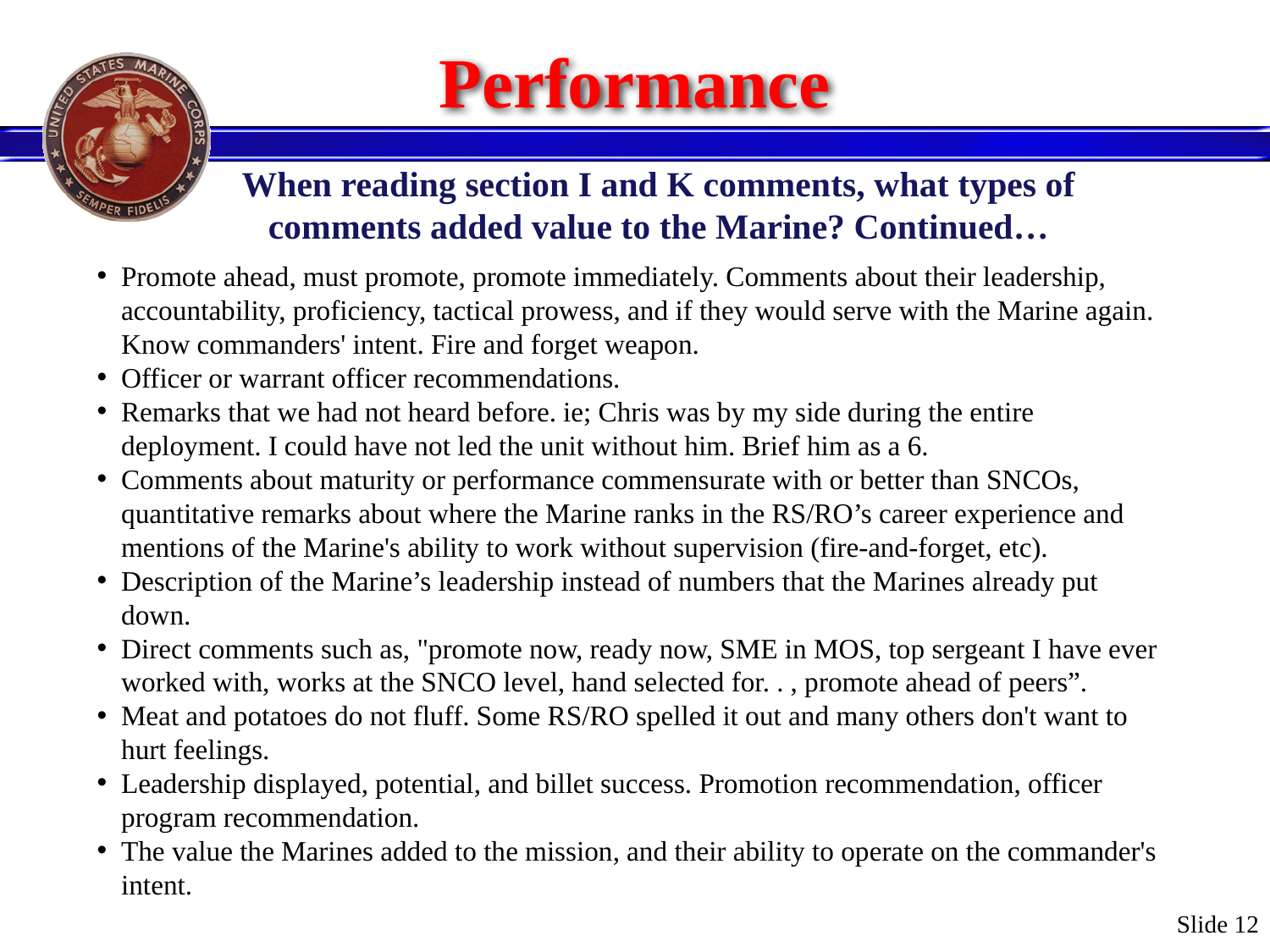

# Performance
When reading section I and K comments, what types of comments added value to the Marine? Continued…
Promote ahead, must promote, promote immediately. Comments about their leadership, accountability, proficiency, tactical prowess, and if they would serve with the Marine again. Know commanders' intent. Fire and forget weapon.
Officer or warrant officer recommendations.
Remarks that we had not heard before. ie; Chris was by my side during the entire deployment. I could have not led the unit without him. Brief him as a 6.
Comments about maturity or performance commensurate with or better than SNCOs, quantitative remarks about where the Marine ranks in the RS/RO’s career experience and mentions of the Marine's ability to work without supervision (fire-and-forget, etc).
Description of the Marine’s leadership instead of numbers that the Marines already put down.
Direct comments such as, "promote now, ready now, SME in MOS, top sergeant I have ever worked with, works at the SNCO level, hand selected for. . , promote ahead of peers”.
Meat and potatoes do not fluff. Some RS/RO spelled it out and many others don't want to hurt feelings.
Leadership displayed, potential, and billet success. Promotion recommendation, officer program recommendation.
The value the Marines added to the mission, and their ability to operate on the commander's intent.
Slide 12